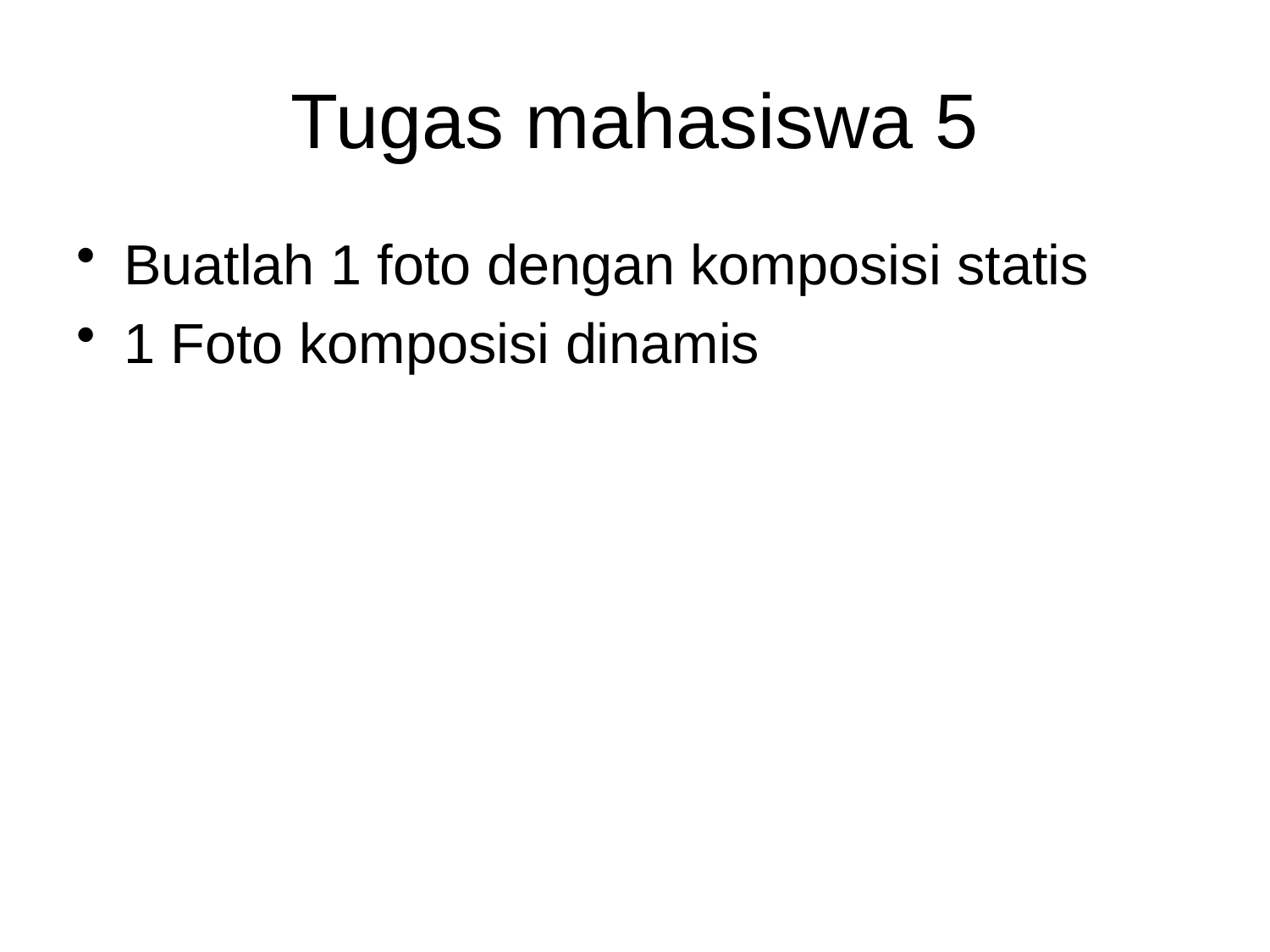

# Tugas mahasiswa 5
Buatlah 1 foto dengan komposisi statis
1 Foto komposisi dinamis